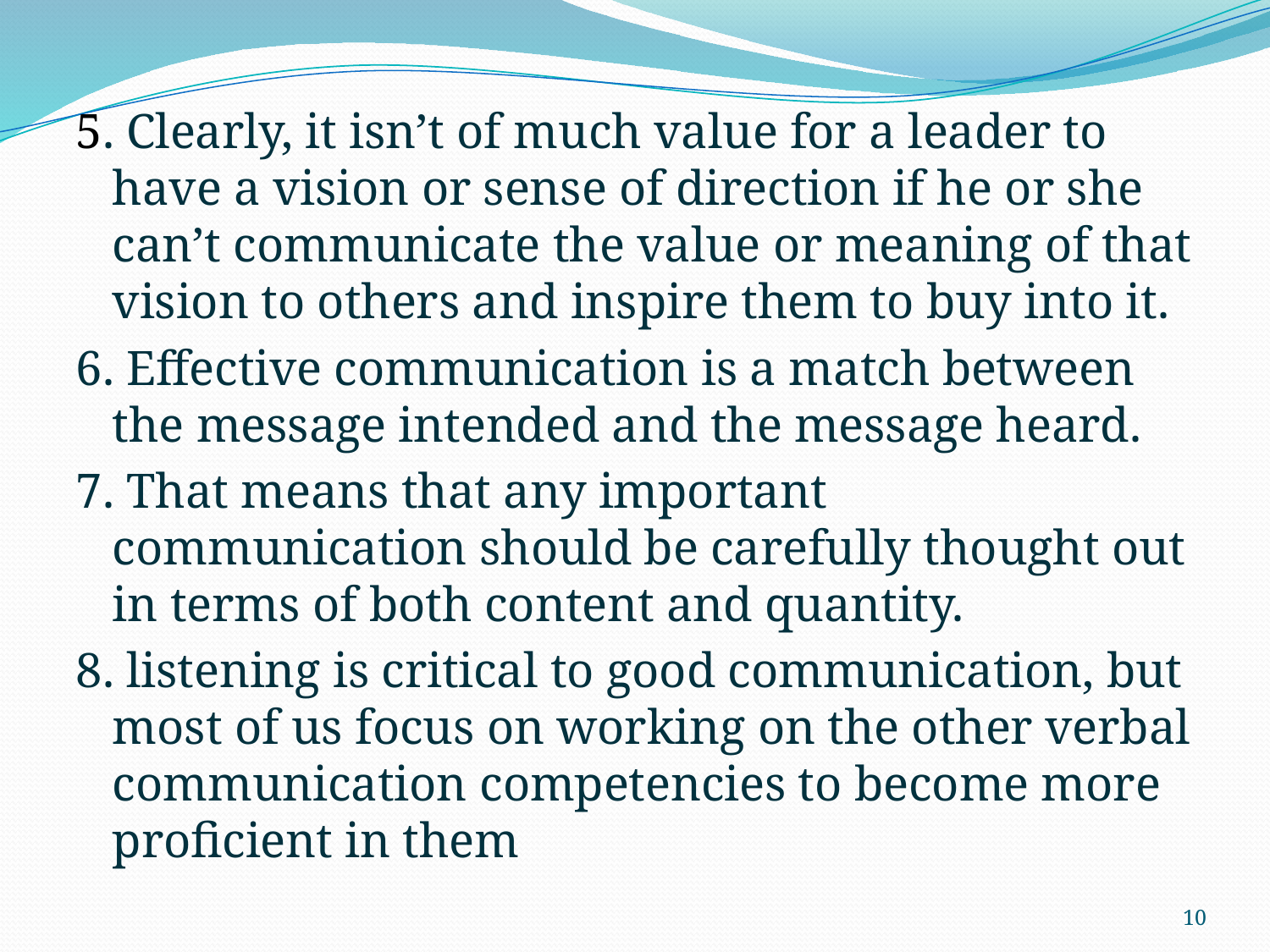

5. Clearly, it isn’t of much value for a leader to have a vision or sense of direction if he or she can’t communicate the value or meaning of that vision to others and inspire them to buy into it.
6. Effective communication is a match between the message intended and the message heard.
7. That means that any important communication should be carefully thought out in terms of both content and quantity.
8. listening is critical to good communication, but most of us focus on working on the other verbal communication competencies to become more proficient in them
10